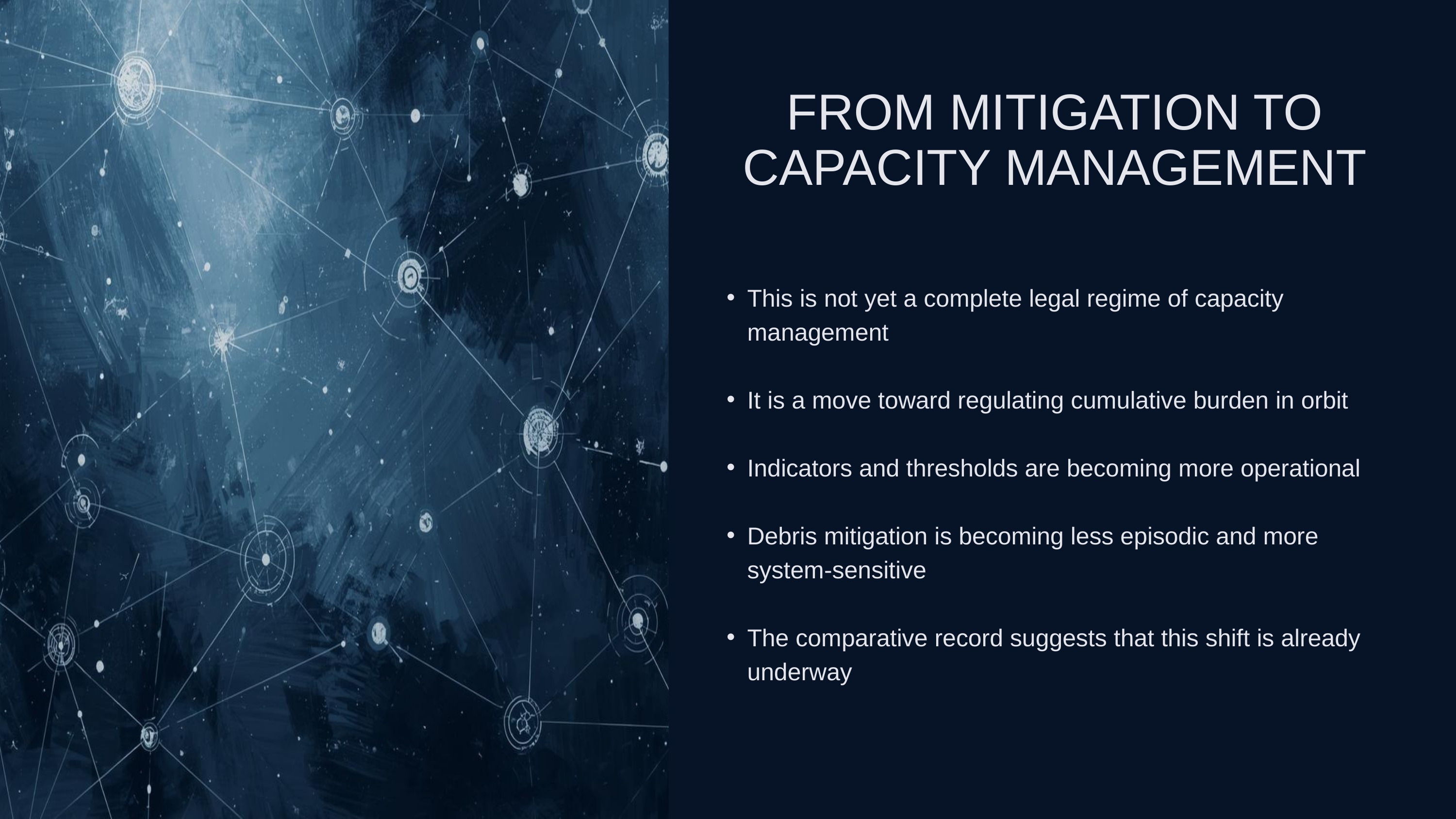

FROM MITIGATION TO CAPACITY MANAGEMENT
This is not yet a complete legal regime of capacity management

It is a move toward regulating cumulative burden in orbit

Indicators and thresholds are becoming more operational

Debris mitigation is becoming less episodic and more system-sensitive

The comparative record suggests that this shift is already underway